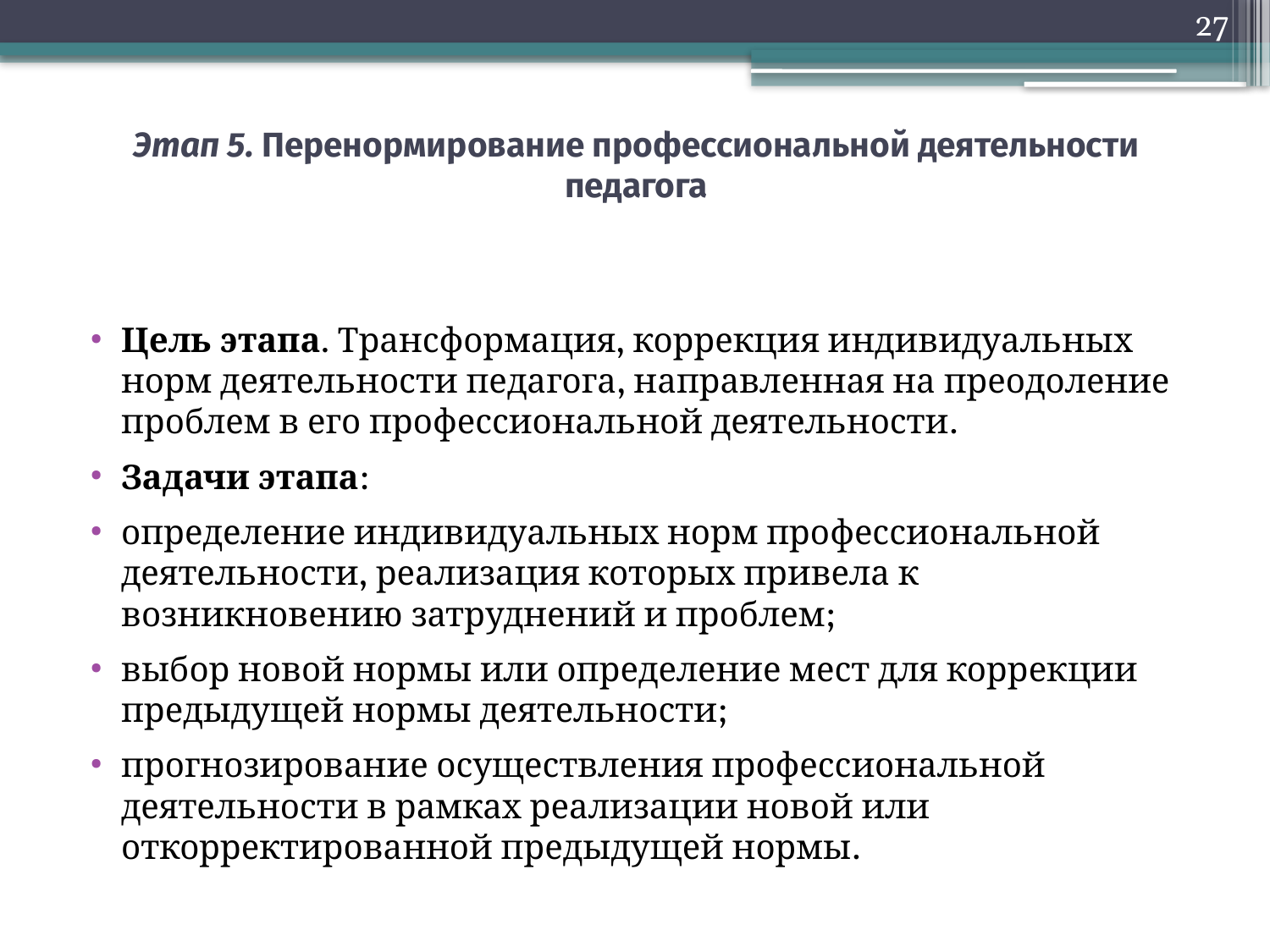

27

# Этап 5. Перенормирование профессиональной деятельности педагога
Цель этапа. Трансформация, коррекция индивидуальных норм деятельности педагога, направленная на преодоление проблем в его профессиональной деятельности.
Задачи этапа:
определение индивидуальных норм профессиональной деятельности, реализация которых привела к возникновению затруднений и проблем;
выбор новой нормы или определение мест для коррекции предыдущей нормы деятельности;
прогнозирование осуществления профессиональной деятельности в рамках реализации новой или откорректированной предыдущей нормы.